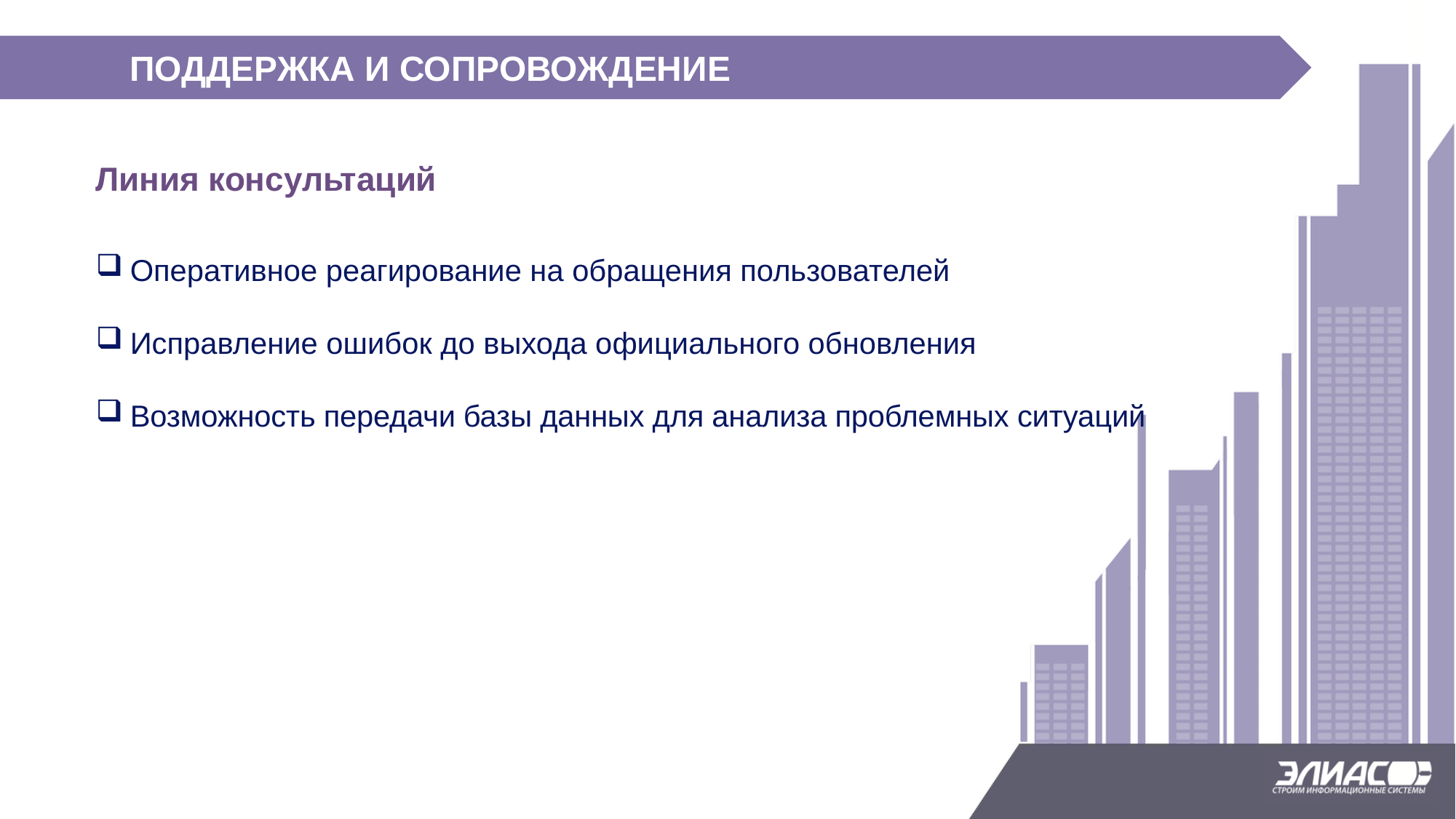

ПОДДЕРЖКА И СОПРОВОЖДЕНИЕ
Линия консультаций
Оперативное реагирование на обращения пользователей

Исправление ошибок до выхода официального обновления

Возможность передачи базы данных для анализа проблемных ситуаций